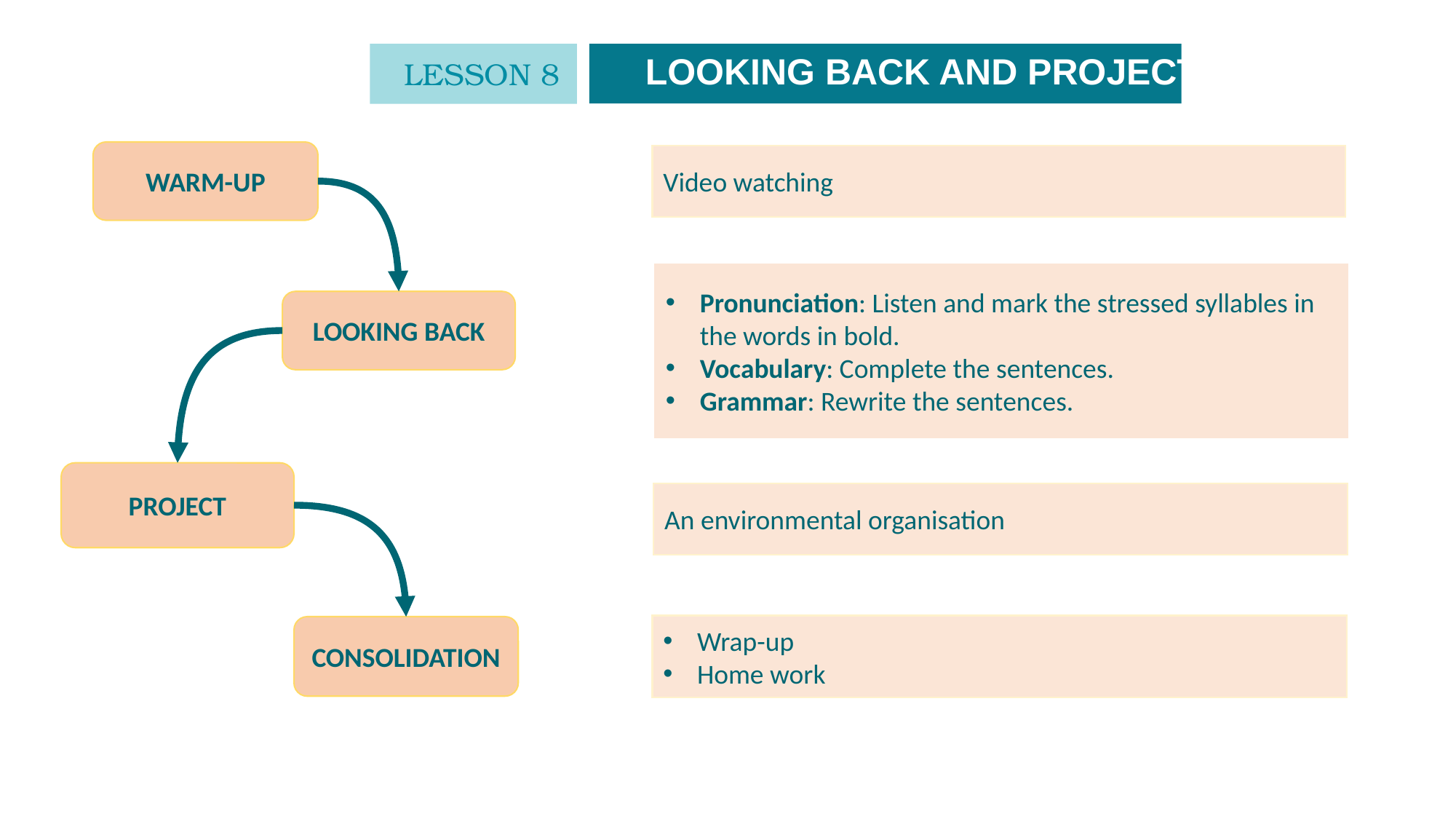

LOOKING BACK AND PROJECT

LESSON 8
WARM-UP
Video watching

Pronunciation: Listen and mark the stressed syllables in the words in bold.
Vocabulary: Complete the sentences.
Grammar: Rewrite the sentences.
LOOKING BACK
PROJECT
An environmental organisation
Wrap-up
Home work
CONSOLIDATION